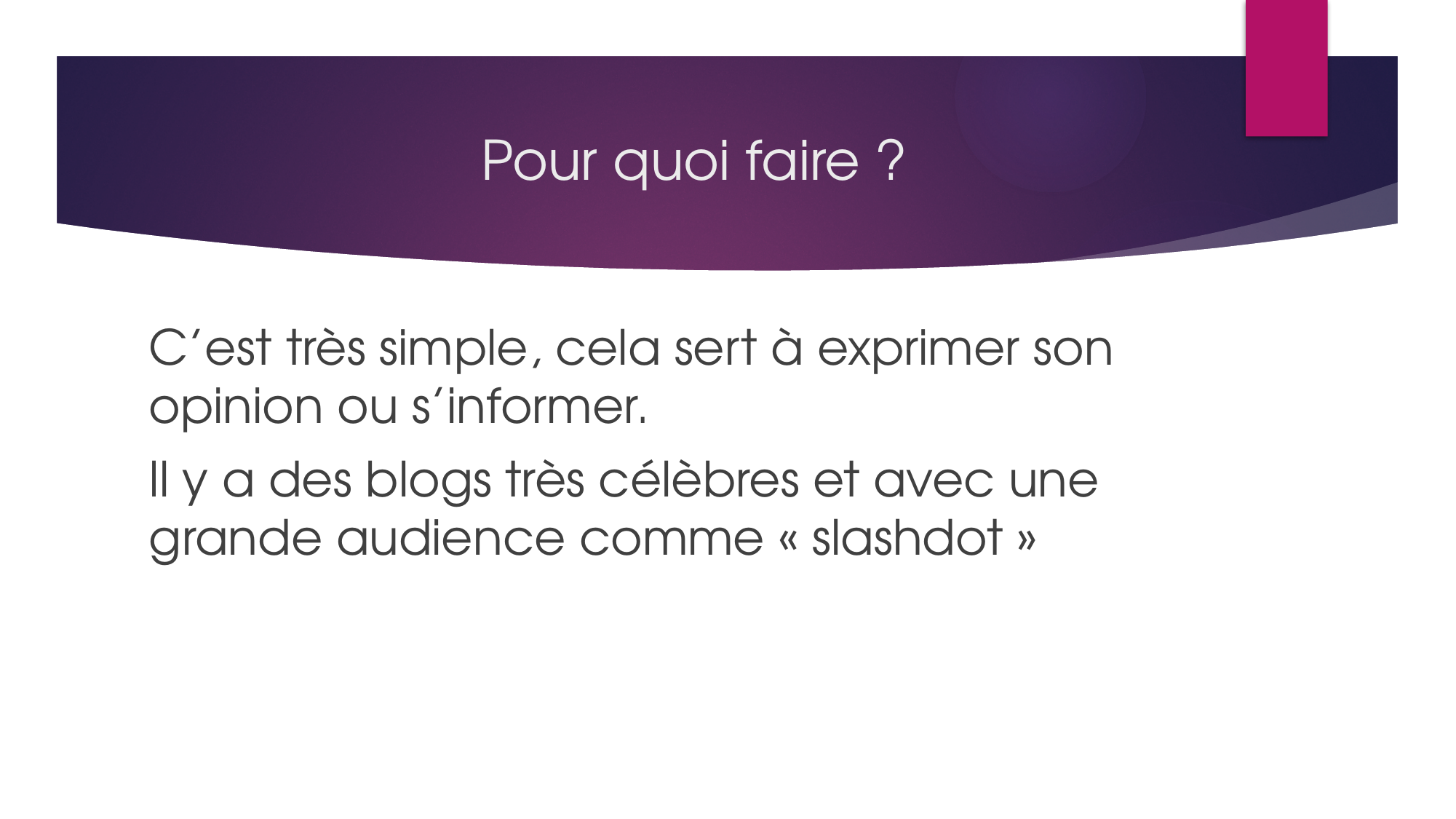

# Pour quoi faire ?
C’est très simple, cela sert à exprimer son opinion ou s’informer.
Il y a des blogs très célèbres et avec une grande audience comme « slashdot »